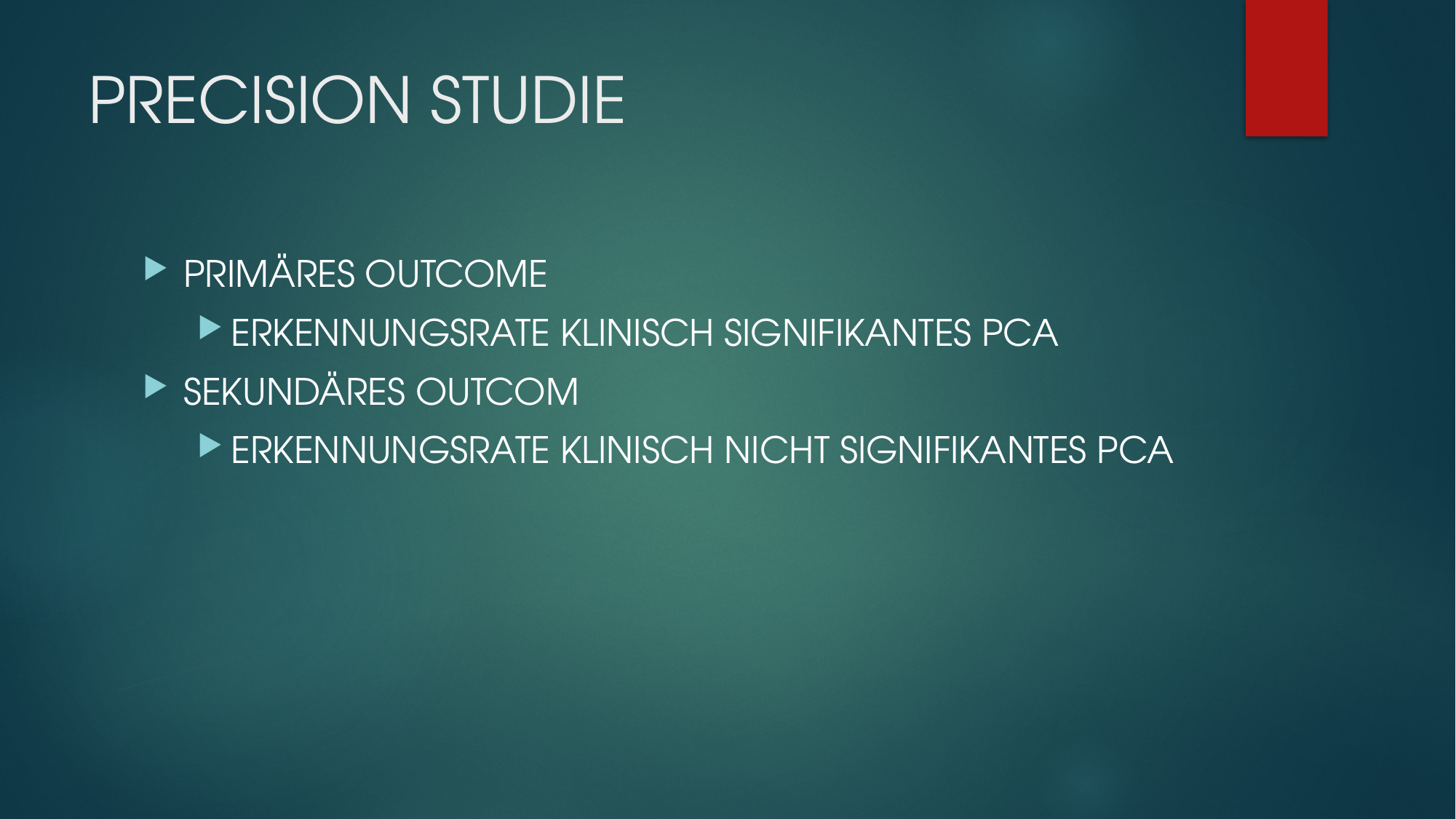

# PRECISION STUDIE
PRIMÄRES OUTCOME
ERKENNUNGSRATE KLINISCH SIGNIFIKANTES PCA
SEKUNDÄRES OUTCOM
ERKENNUNGSRATE KLINISCH NICHT SIGNIFIKANTES PCA